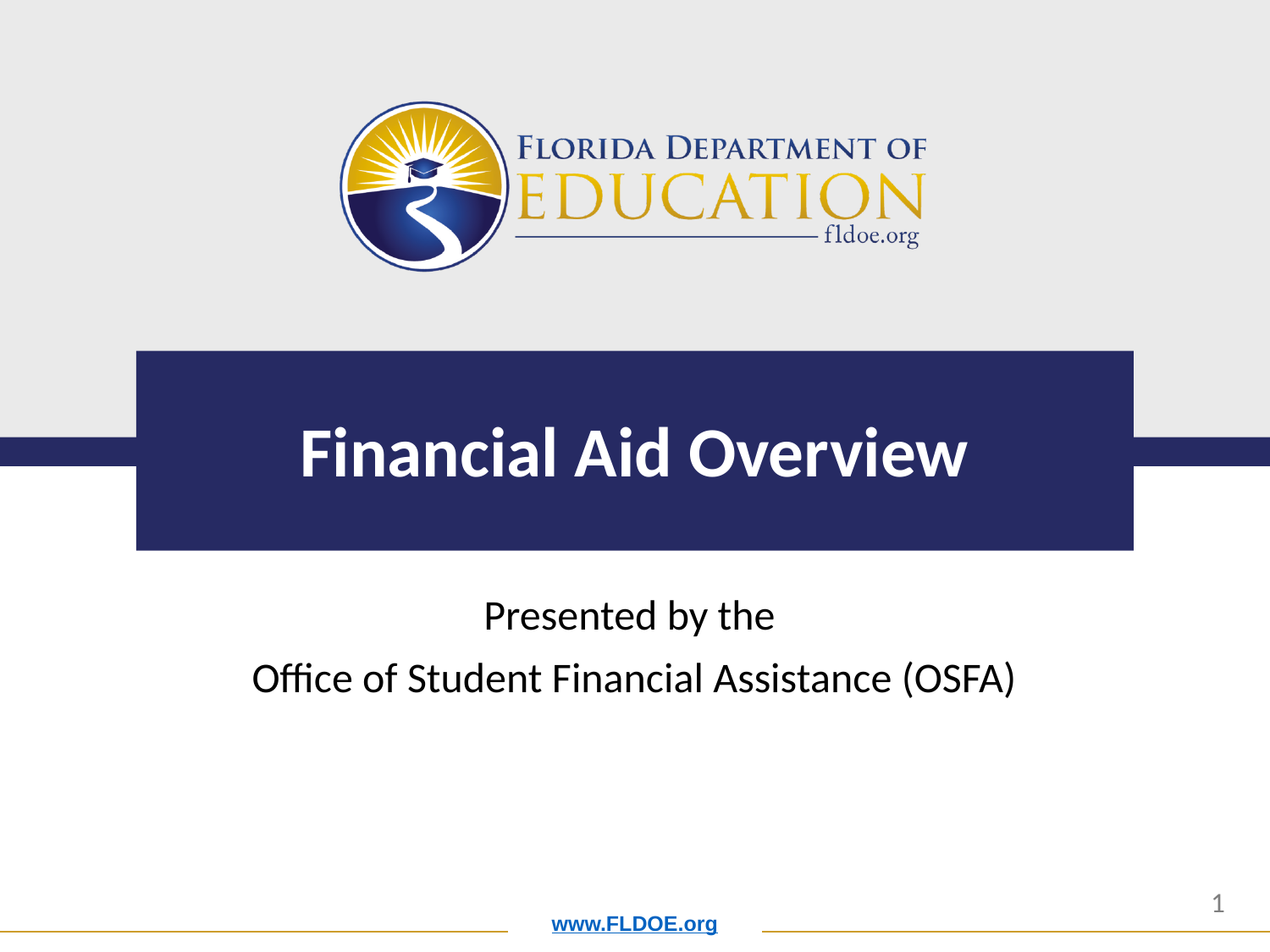

# Financial Aid Overview
Presented by the
Office of Student Financial Assistance (OSFA)